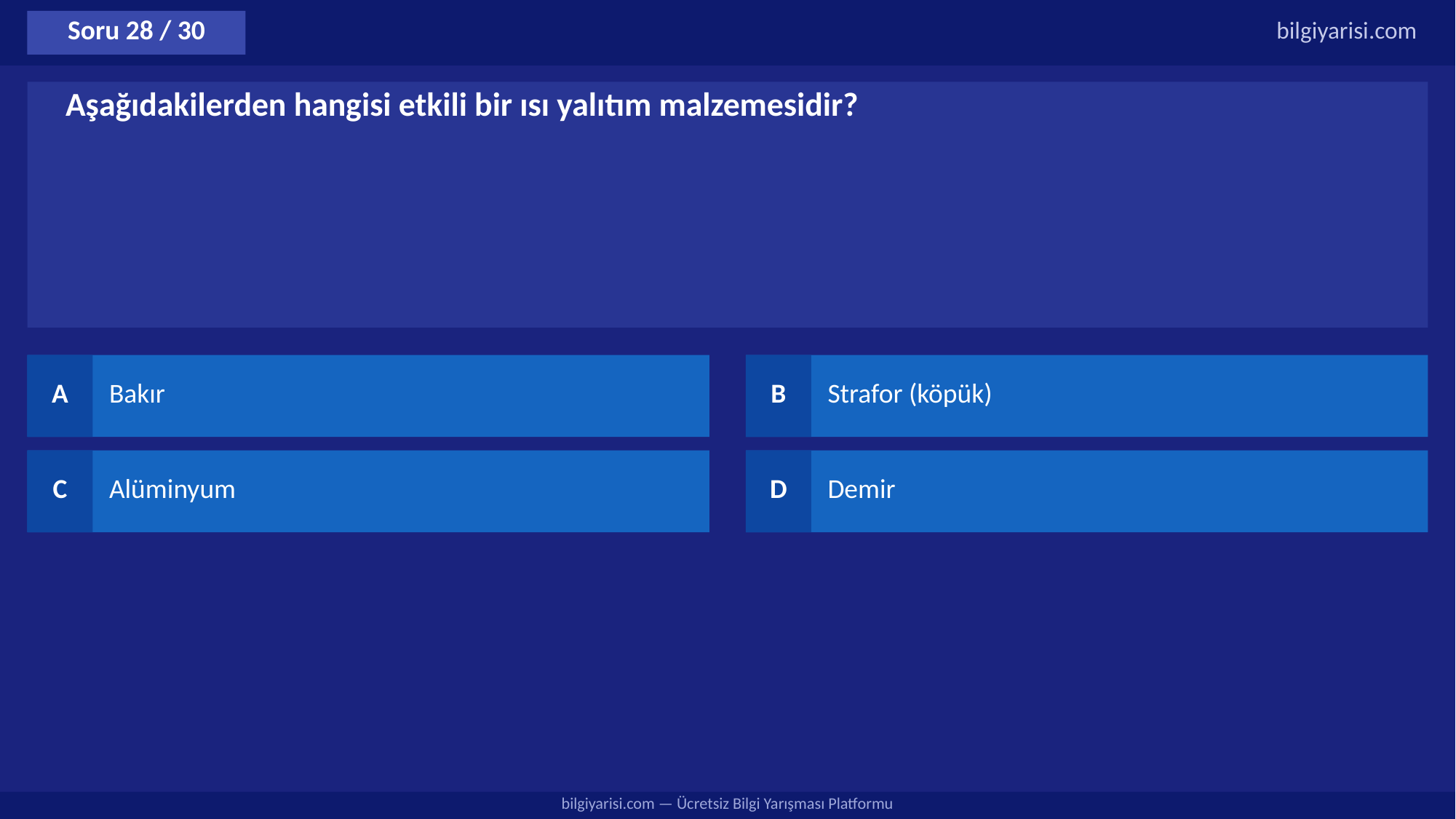

Soru 28 / 30
bilgiyarisi.com

Aşağıdakilerden hangisi etkili bir ısı yalıtım malzemesidir?

A
Bakır

B
Strafor (köpük)

C
Alüminyum

D
Demir
bilgiyarisi.com — Ücretsiz Bilgi Yarışması Platformu